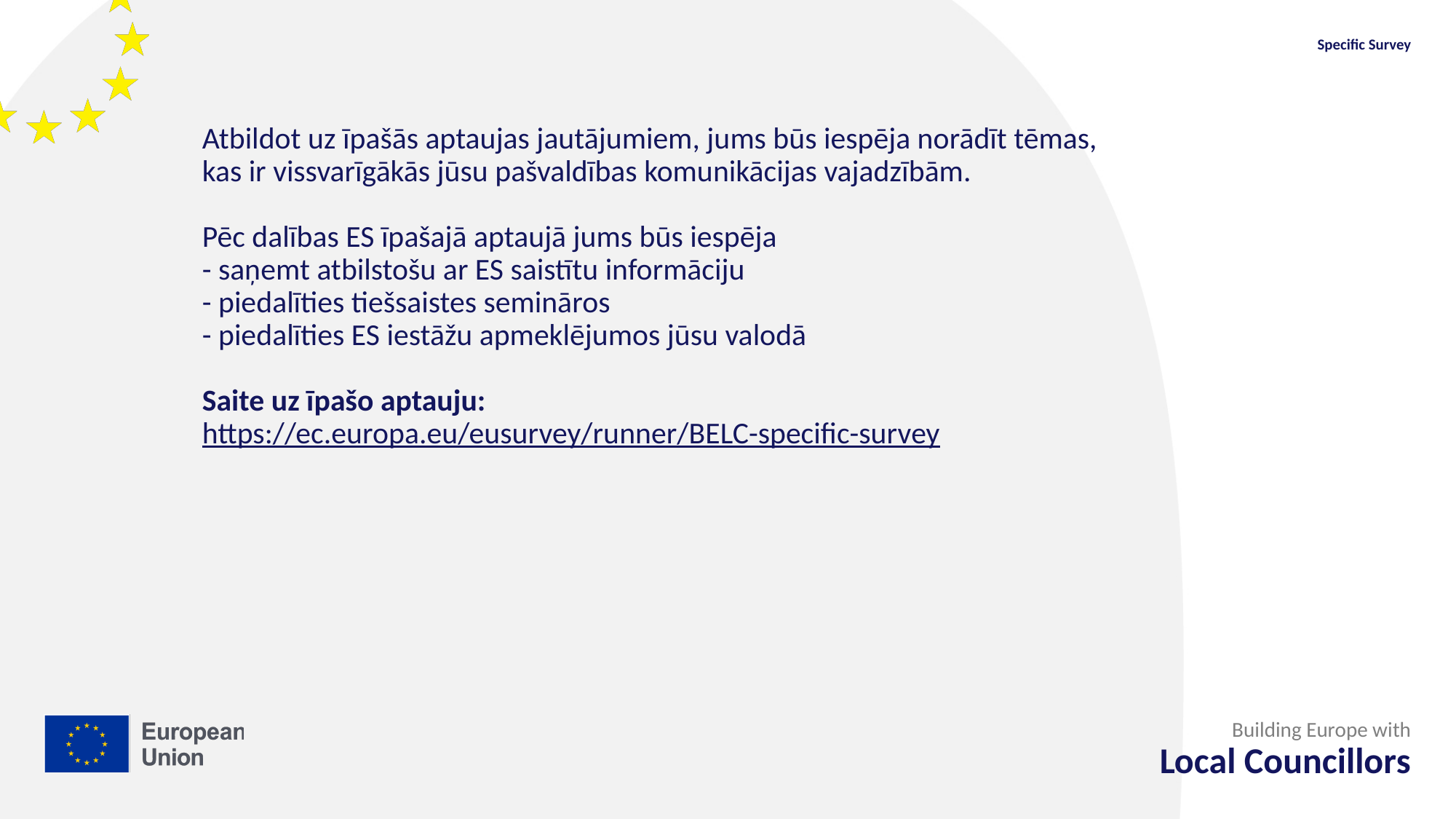

Specific Survey
# Atbildot uz īpašās aptaujas jautājumiem, jums būs iespēja norādīt tēmas, kas ir vissvarīgākās jūsu pašvaldības komunikācijas vajadzībām. Pēc dalības ES īpašajā aptaujā jums būs iespēja - saņemt atbilstošu ar ES saistītu informāciju - piedalīties tiešsaistes semināros - piedalīties ES iestāžu apmeklējumos jūsu valodā Saite uz īpašo aptauju: https://ec.europa.eu/eusurvey/runner/BELC-specific-survey
Building Europe with
Local Councillors